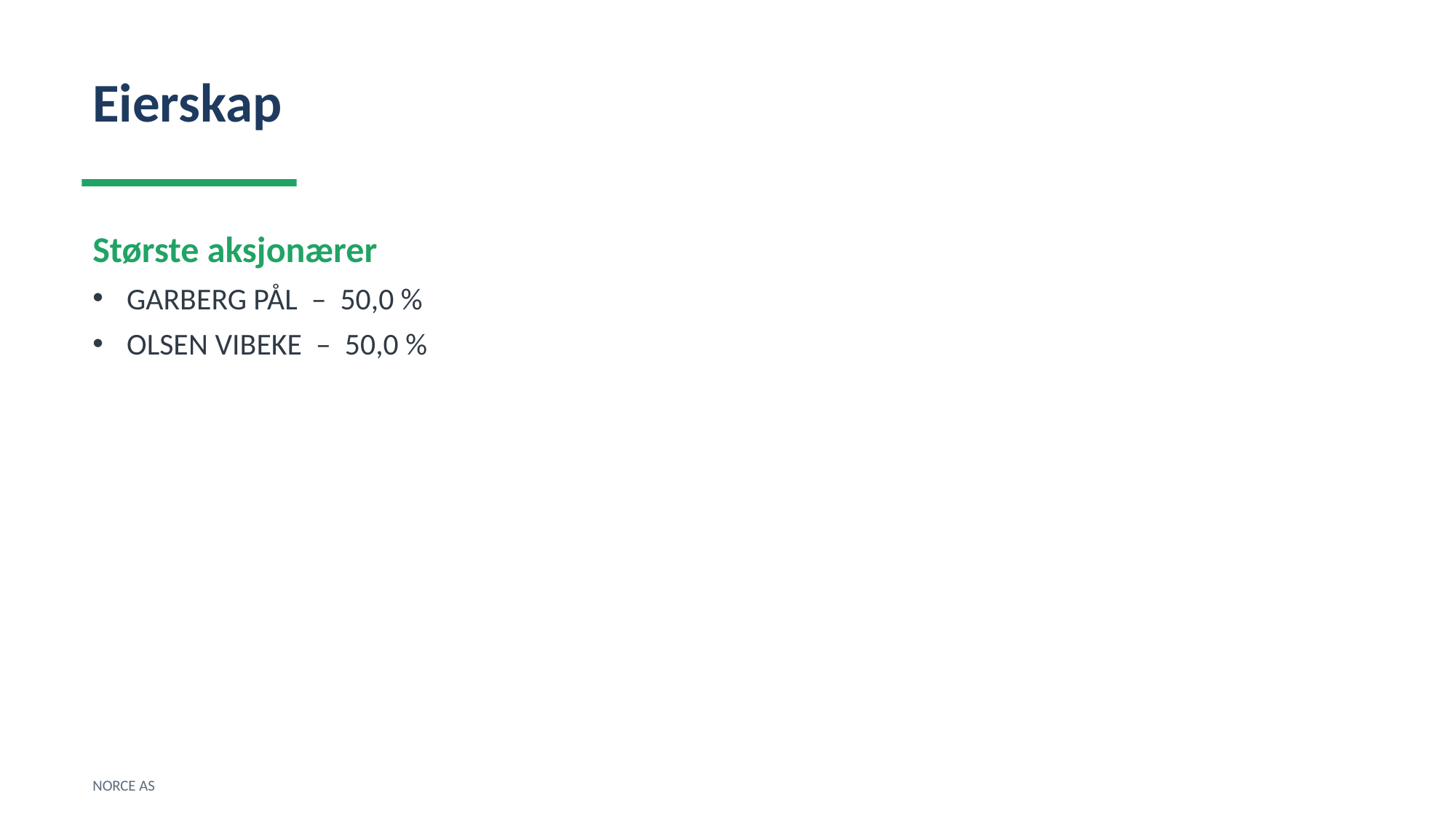

Eierskap

Største aksjonærer
GARBERG PÅL  –  50,0 %
OLSEN VIBEKE  –  50,0 %
NORCE AS